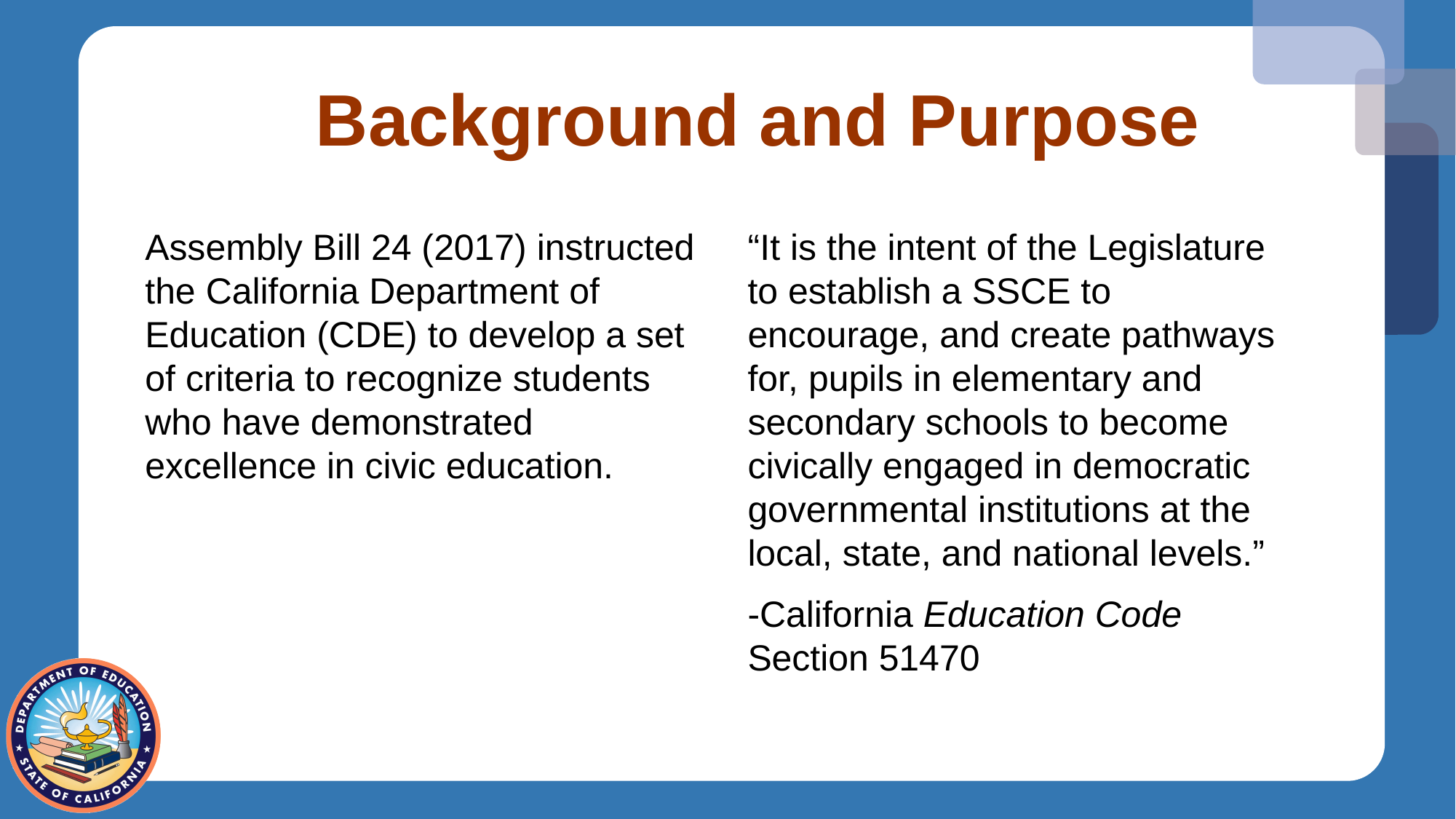

# Background and Purpose
Assembly Bill 24 (2017) instructed the California Department of Education (CDE) to develop a set of criteria to recognize students who have demonstrated excellence in civic education.

“It is the intent of the Legislature to establish a SSCE to encourage, and create pathways for, pupils in elementary and secondary schools to become civically engaged in democratic governmental institutions at the local, state, and national levels.”
-California Education Code Section 51470